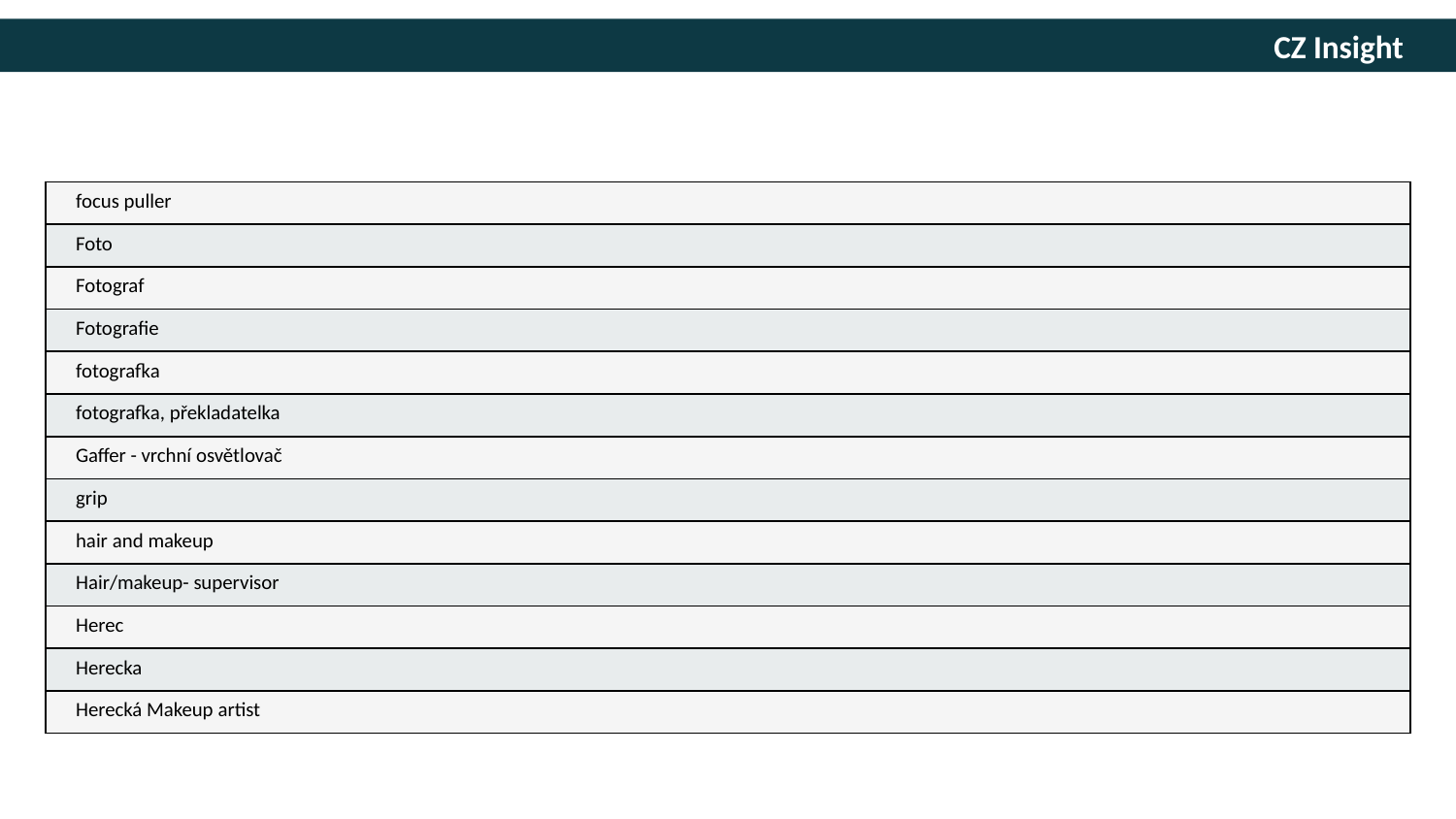

| focus puller |
| --- |
| Foto |
| Fotograf |
| Fotografie |
| fotografka |
| fotografka, překladatelka |
| Gaffer - vrchní osvětlovač |
| grip |
| hair and makeup |
| Hair/makeup- supervisor |
| Herec |
| Herecka |
| Herecká Makeup artist |